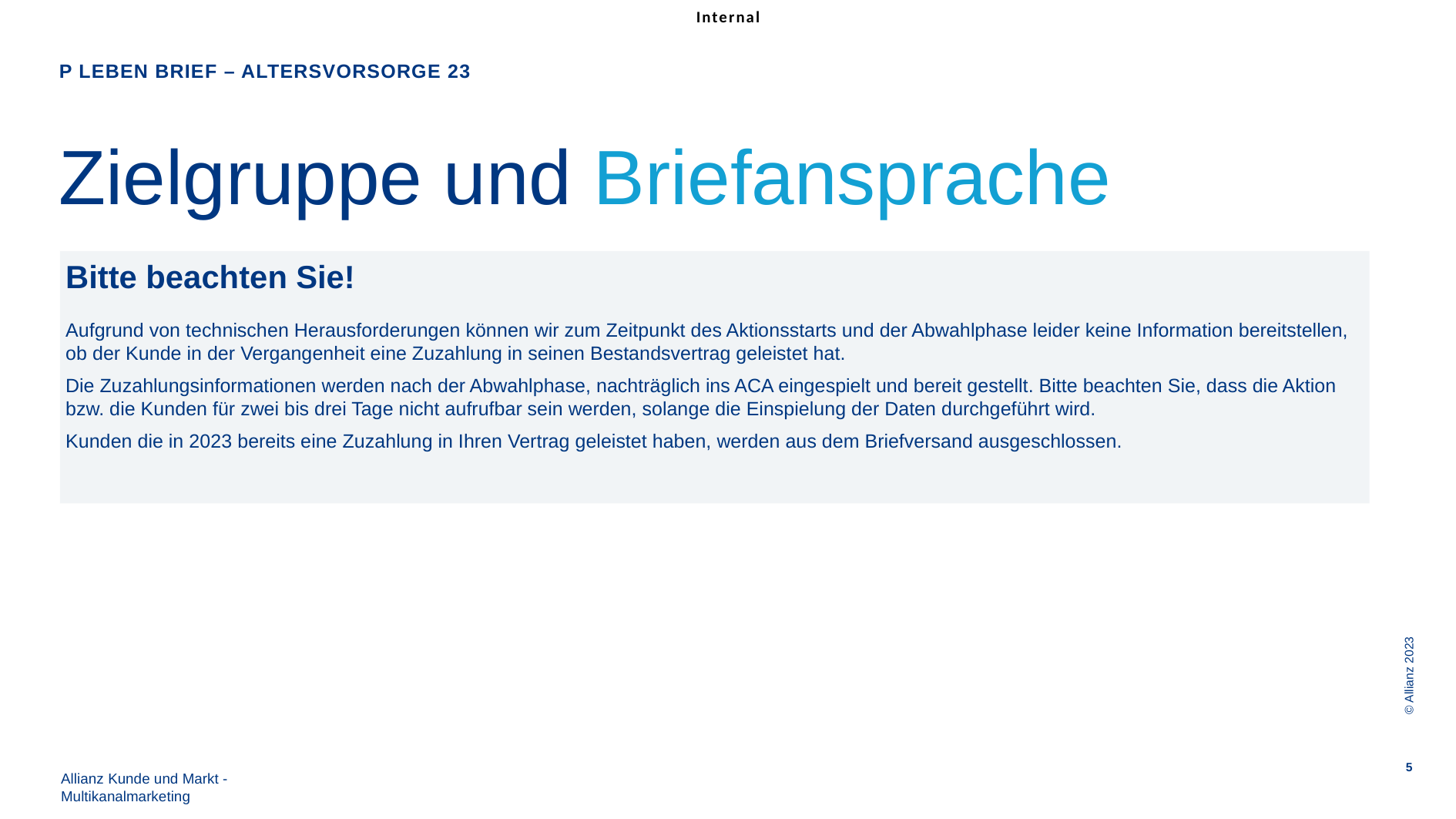

P Leben Brief – Altersvorsorge 23
# Zielgruppe und Briefansprache

Bitte beachten Sie!

Aufgrund von technischen Herausforderungen können wir zum Zeitpunkt des Aktionsstarts und der Abwahlphase leider keine Information bereitstellen, ob der Kunde in der Vergangenheit eine Zuzahlung in seinen Bestandsvertrag geleistet hat.
Die Zuzahlungsinformationen werden nach der Abwahlphase, nachträglich ins ACA eingespielt und bereit gestellt. Bitte beachten Sie, dass die Aktion bzw. die Kunden für zwei bis drei Tage nicht aufrufbar sein werden, solange die Einspielung der Daten durchgeführt wird.
Kunden die in 2023 bereits eine Zuzahlung in Ihren Vertrag geleistet haben, werden aus dem Briefversand ausgeschlossen.

© Allianz 2023
5
Allianz Kunde und Markt - Multikanalmarketing